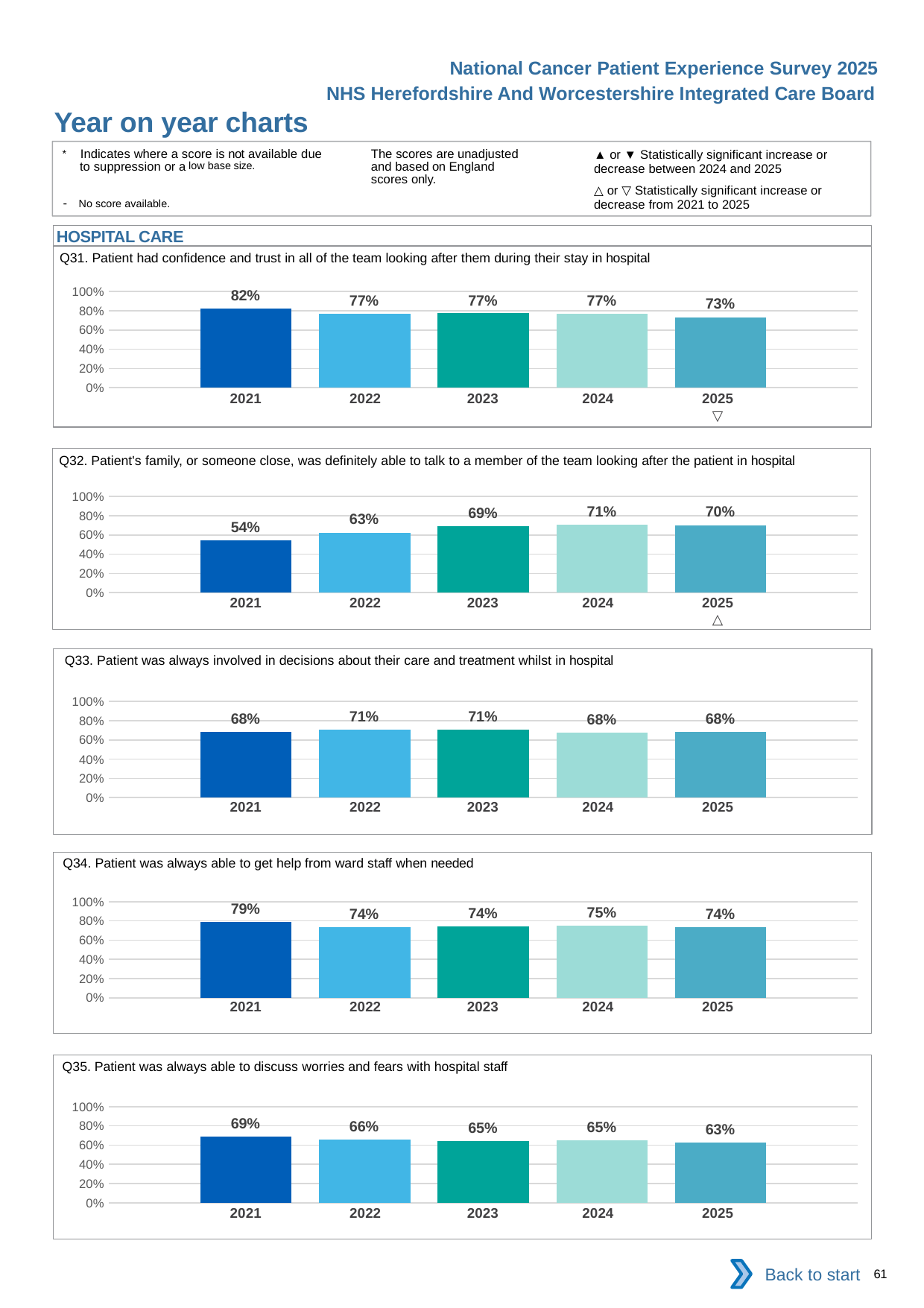

National Cancer Patient Experience Survey 2025
NHS Herefordshire And Worcestershire Integrated Care Board
Year on year charts (6)

The scores are unadjusted and based on England scores only.
*  Indicates where a score is not available due to suppression or a low base size.
- No score available.
▲ or ▼ Statistically significant increase or decrease between 2024 and 2025
△ or ▽ Statistically significant increase or decrease from 2021 to 2025
HOSPITAL CARE
Q31. Patient had confidence and trust in all of the team looking after them during their stay in hospital

### Chart

| Category | 2021 | 2022 | 2023 | 2024 | 2025 |
|---|---|---|---|---|---|
| Category 1 | 0.8210117 | 0.7703549 | 0.7730627 | 0.7681895 | 0.7328647 |
| 2021 | 2022 | 2023 | 2024 | 2025 |
| --- | --- | --- | --- | --- |
|  |  |  |  | ▽ |
Q32. Patient's family, or someone close, was definitely able to talk to a member of the team looking after the patient in hospital

### Chart

| Category | 2021 | 2022 | 2023 | 2024 | 2025 |
|---|---|---|---|---|---|
| Category 1 | 0.5436409 | 0.6253298 | 0.6945055 | 0.7076613 | 0.7027601 |
| 2021 | 2022 | 2023 | 2024 | 2025 |
| --- | --- | --- | --- | --- |
|  |  |  |  | △ |
Q33. Patient was always involved in decisions about their care and treatment whilst in hospital

### Chart

| Category | 2021 | 2022 | 2023 | 2024 | 2025 |
|---|---|---|---|---|---|
| Category 1 | 0.6807229 | 0.706751 | 0.7084112 | 0.6786325 | 0.6840215 |
| 2021 | 2022 | 2023 | 2024 | 2025 |
| --- | --- | --- | --- | --- |
|  |  |  |  |  |
Q34. Patient was always able to get help from ward staff when needed

### Chart

| Category | 2021 | 2022 | 2023 | 2024 | 2025 |
|---|---|---|---|---|---|
| Category 1 | 0.7889546 | 0.7357294 | 0.7401869 | 0.75 | 0.7373188 |
| 2021 | 2022 | 2023 | 2024 | 2025 |
| --- | --- | --- | --- | --- |
|  |  |  |  |  |
Q35. Patient was always able to discuss worries and fears with hospital staff

### Chart

| Category | 2021 | 2022 | 2023 | 2024 | 2025 |
|---|---|---|---|---|---|
| Category 1 | 0.6888889 | 0.6601732 | 0.6452242 | 0.6488414 | 0.6293578 |
| 2021 | 2022 | 2023 | 2024 | 2025 |
| --- | --- | --- | --- | --- |
|  |  |  |  |  |
Back to start

61